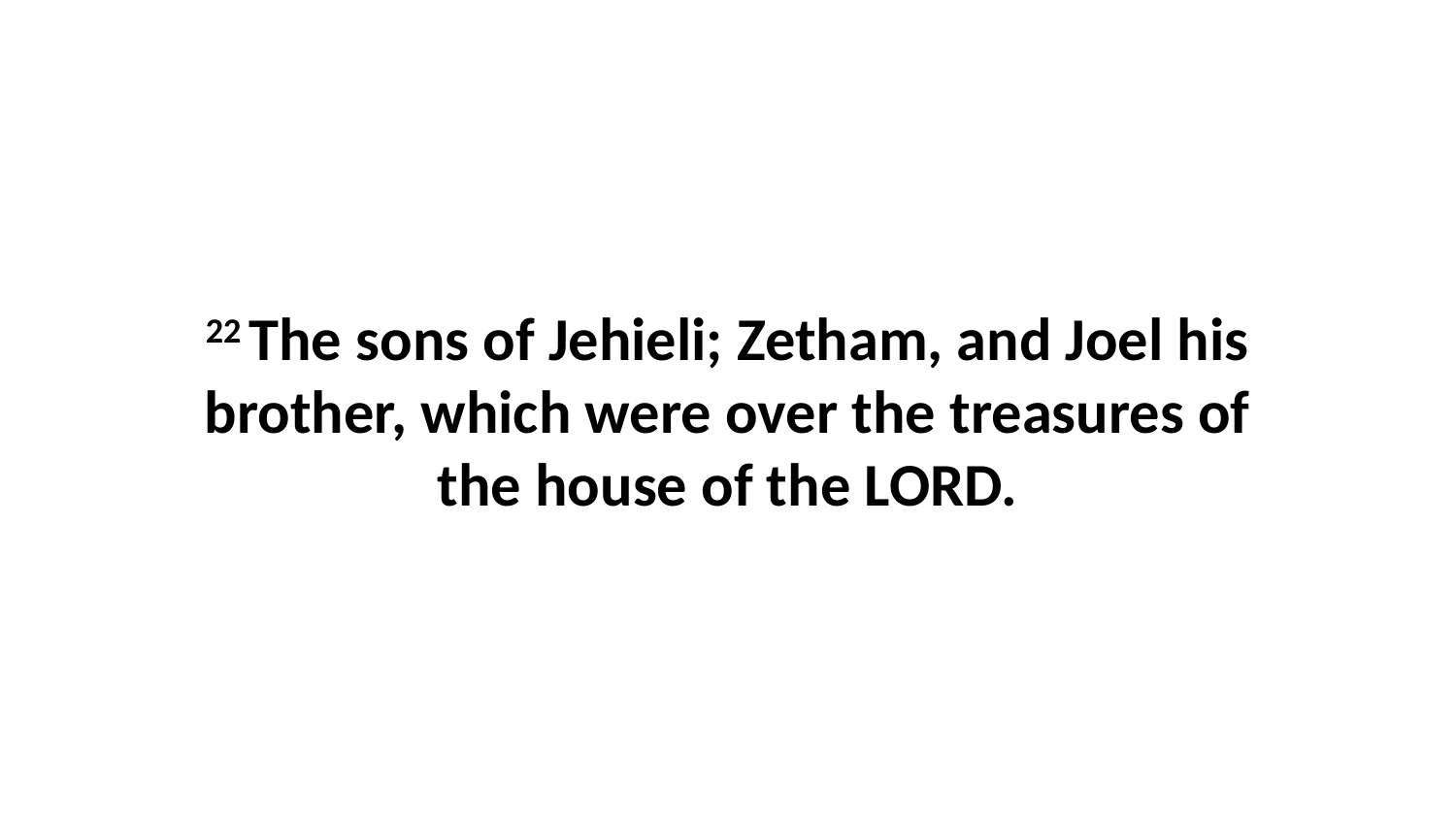

22 The sons of Jehieli; Zetham, and Joel his brother, which were over the treasures of the house of the LORD.